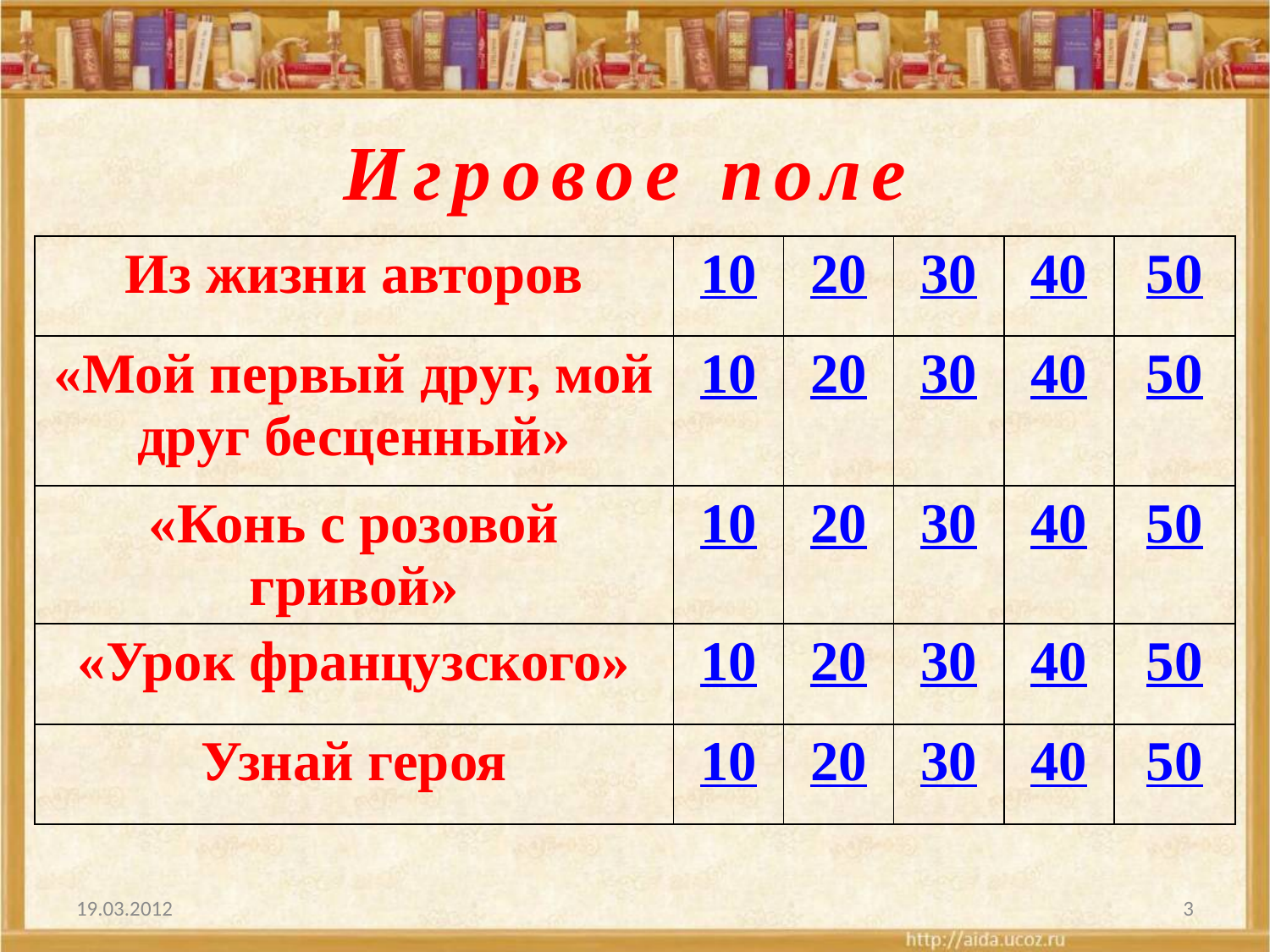

Игровое поле
| Из жизни авторов | 10 | 20 | 30 | 40 | 50 |
| --- | --- | --- | --- | --- | --- |
| «Мой первый друг, мой друг бесценный» | 10 | 20 | 30 | 40 | 50 |
| «Конь с розовой гривой» | 10 | 20 | 30 | 40 | 50 |
| «Урок французского» | 10 | 20 | 30 | 40 | 50 |
| Узнай героя | 10 | 20 | 30 | 40 | 50 |
19.03.2012
3